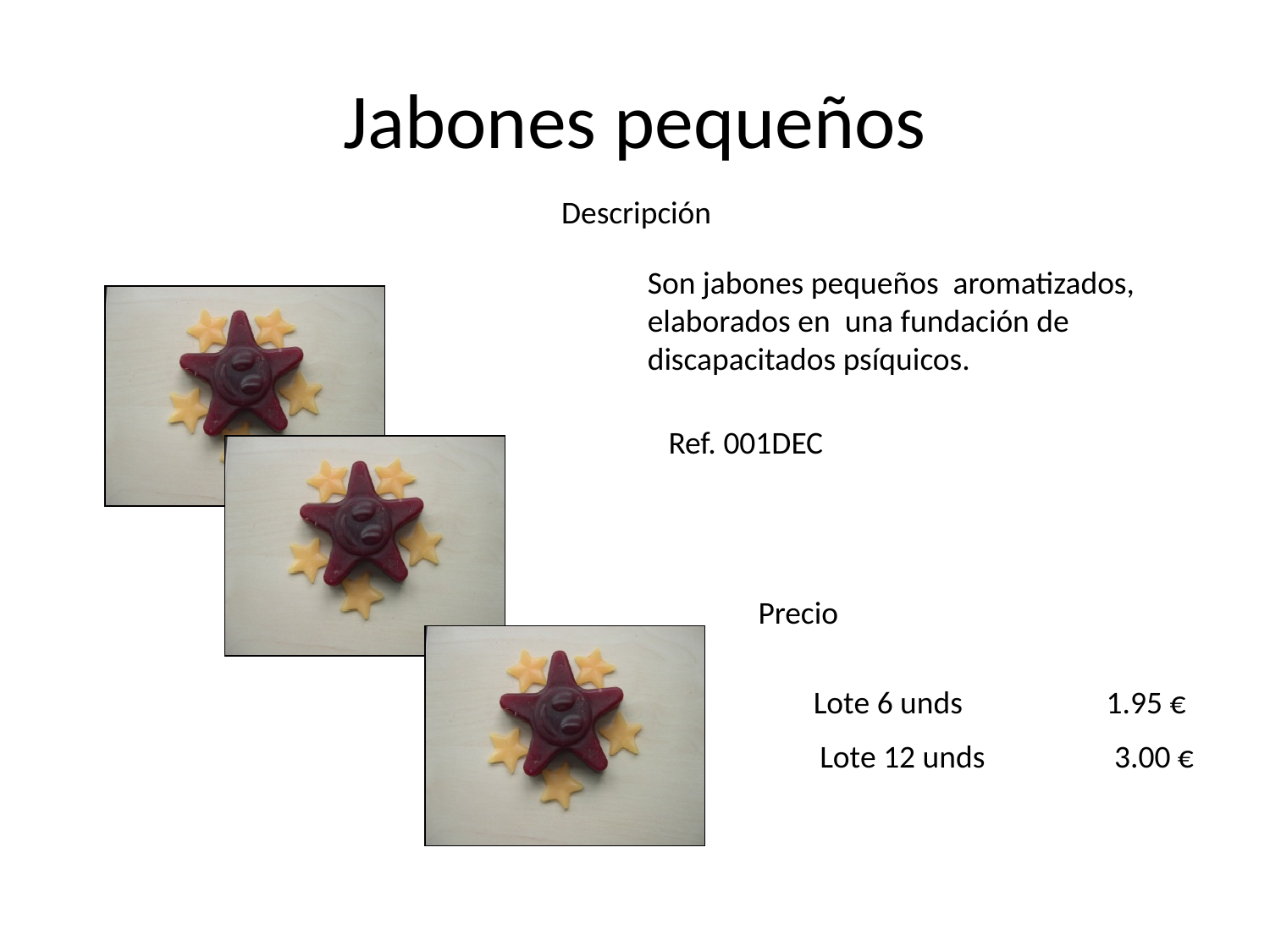

# Jabones pequeños
	Descripción
Son jabones pequeños  aromatizados, elaborados en  una fundación de discapacitados psíquicos.

Ref. 001DEC

Precio

Lote 6 unds                    1.95 €
  Lote 12 unds                  3.00 €